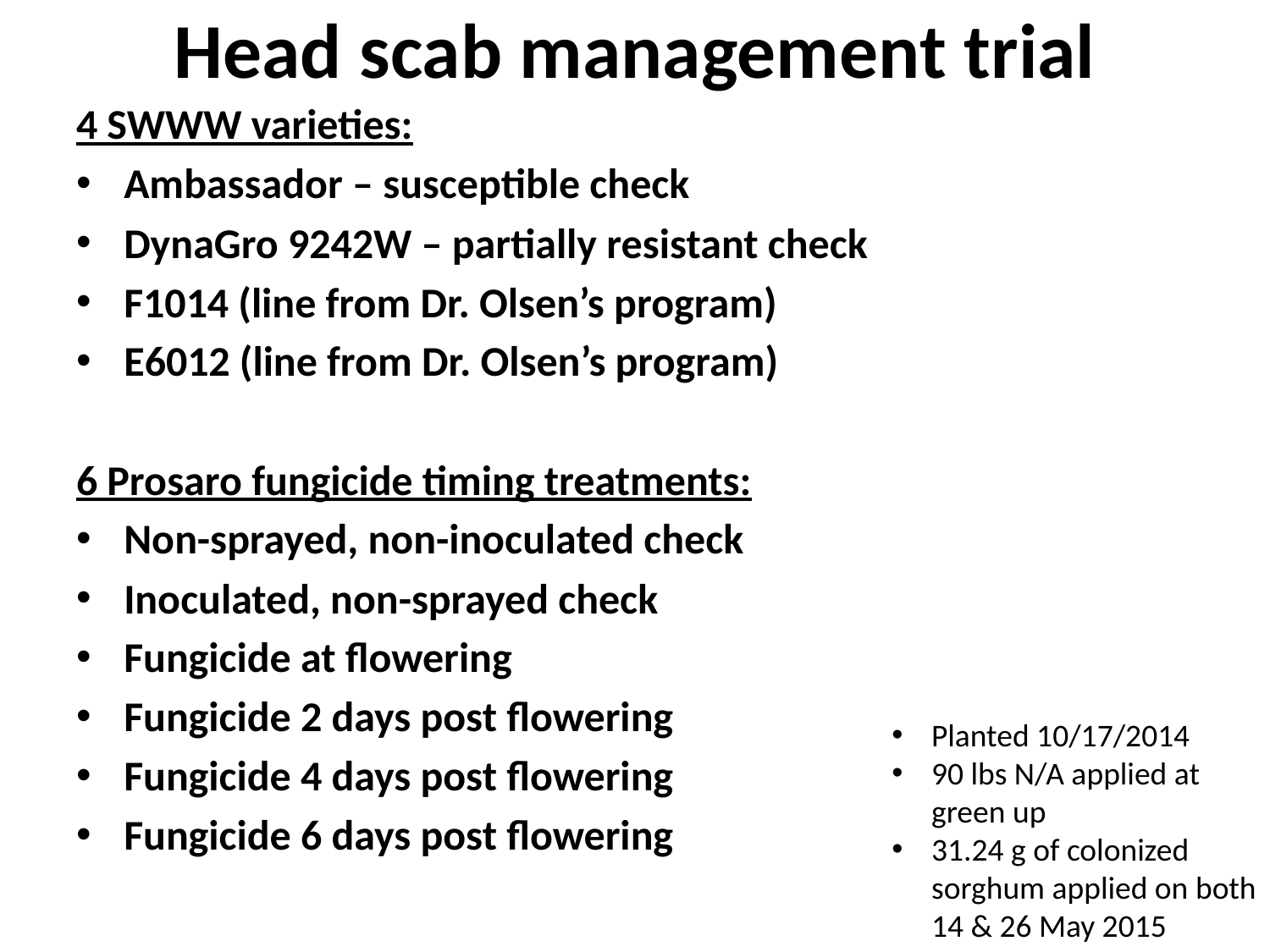

# Head scab management trial
4 SWWW varieties:
Ambassador – susceptible check
DynaGro 9242W – partially resistant check
F1014 (line from Dr. Olsen’s program)
E6012 (line from Dr. Olsen’s program)

6 Prosaro fungicide timing treatments:
Non-sprayed, non-inoculated check
Inoculated, non-sprayed check
Fungicide at flowering
Fungicide 2 days post flowering
Fungicide 4 days post flowering
Fungicide 6 days post flowering

Planted 10/17/2014
90 lbs N/A applied at green up
31.24 g of colonized sorghum applied on both 14 & 26 May 2015